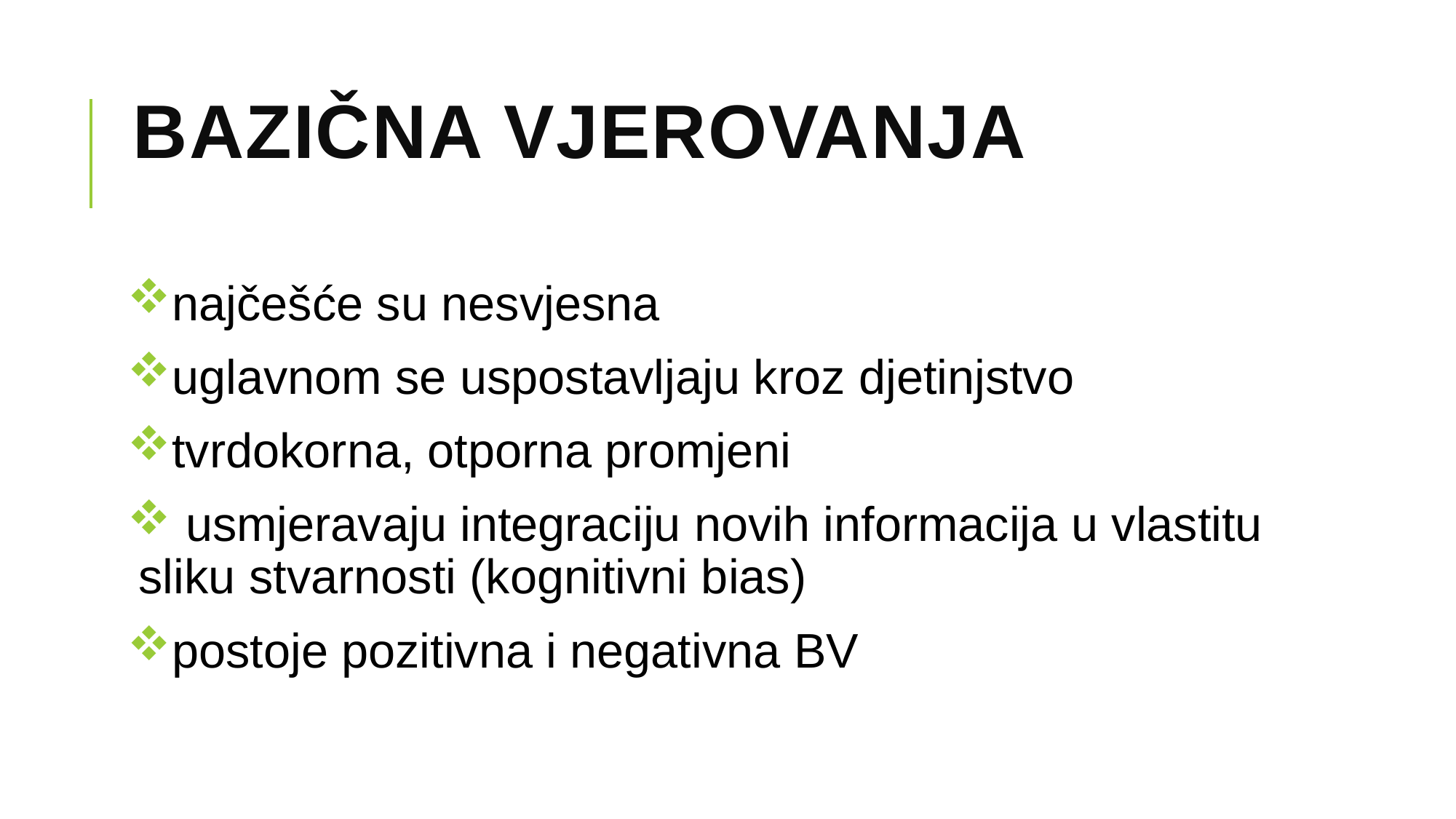

# BAZIČNA VJEROVANJA
najčešće su nesvjesna
uglavnom se uspostavljaju kroz djetinjstvo
tvrdokorna, otporna promjeni
 usmjeravaju integraciju novih informacija u vlastitu sliku stvarnosti (kognitivni bias)
postoje pozitivna i negativna BV